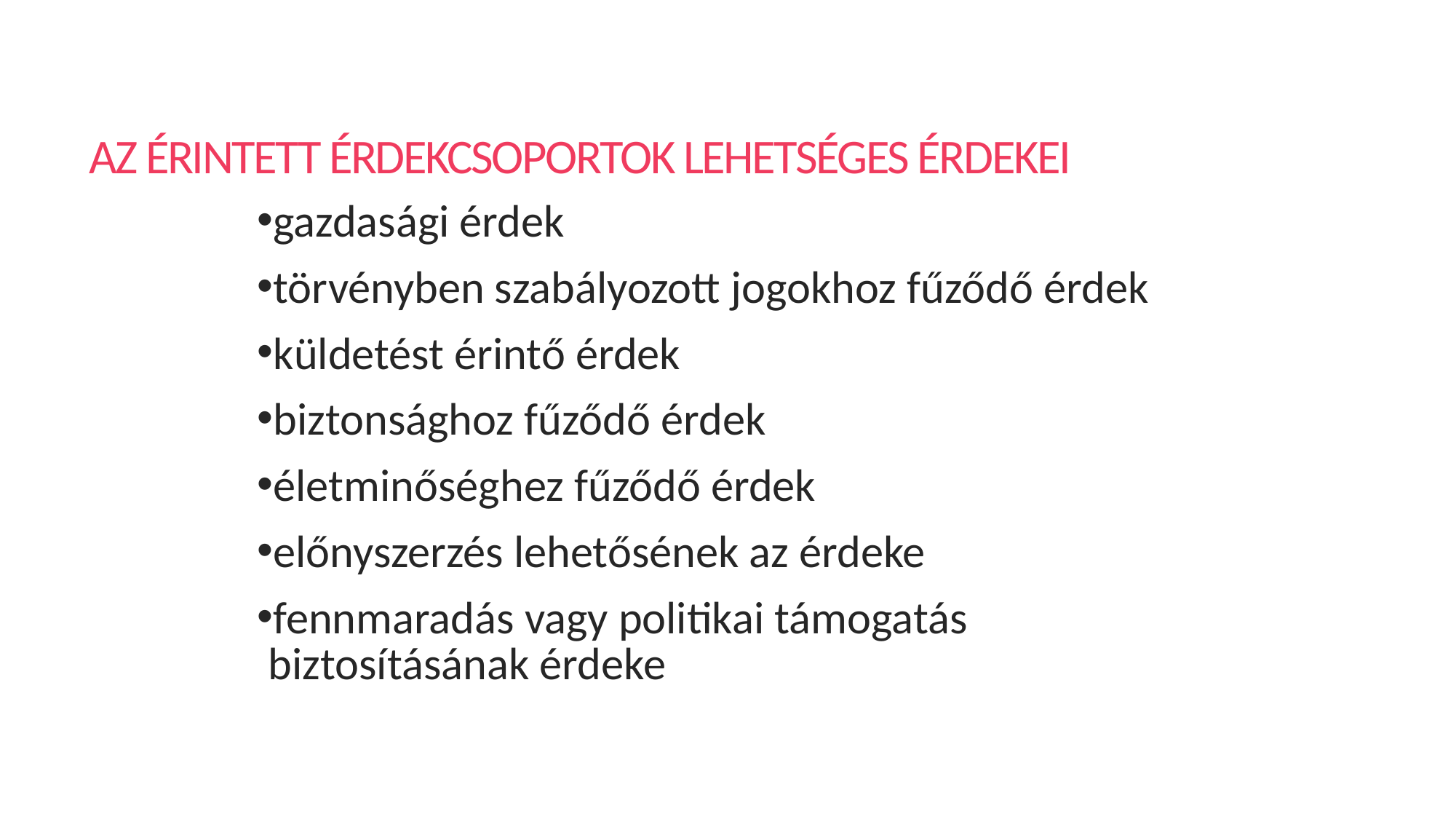

# AZ ÉRINTETT ÉRDEKCSOPORTOK LEHETSÉGES ÉRDEKEI
gazdasági érdek
törvényben szabályozott jogokhoz fűződő érdek
küldetést érintő érdek
biztonsághoz fűződő érdek
életminőséghez fűződő érdek
előnyszerzés lehetősének az érdeke
fennmaradás vagy politikai támogatás biztosításának érdeke